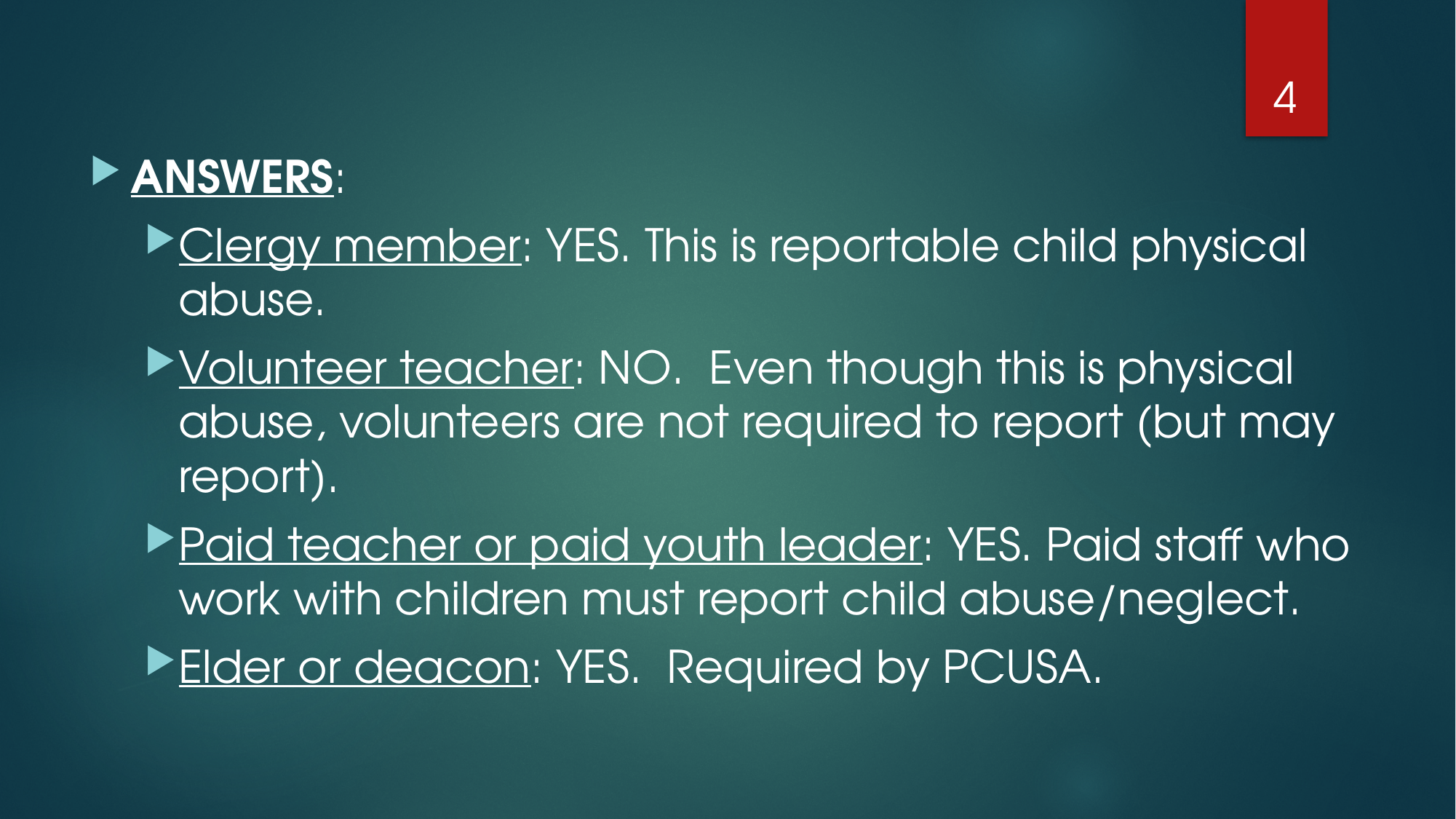

4
#
ANSWERS:
Clergy member: YES. This is reportable child physical abuse.
Volunteer teacher: NO.  Even though this is physical abuse, volunteers are not required to report (but may report).
Paid teacher or paid youth leader: YES. Paid staff who work with children must report child abuse/neglect.
Elder or deacon: YES.  Required by PCUSA.